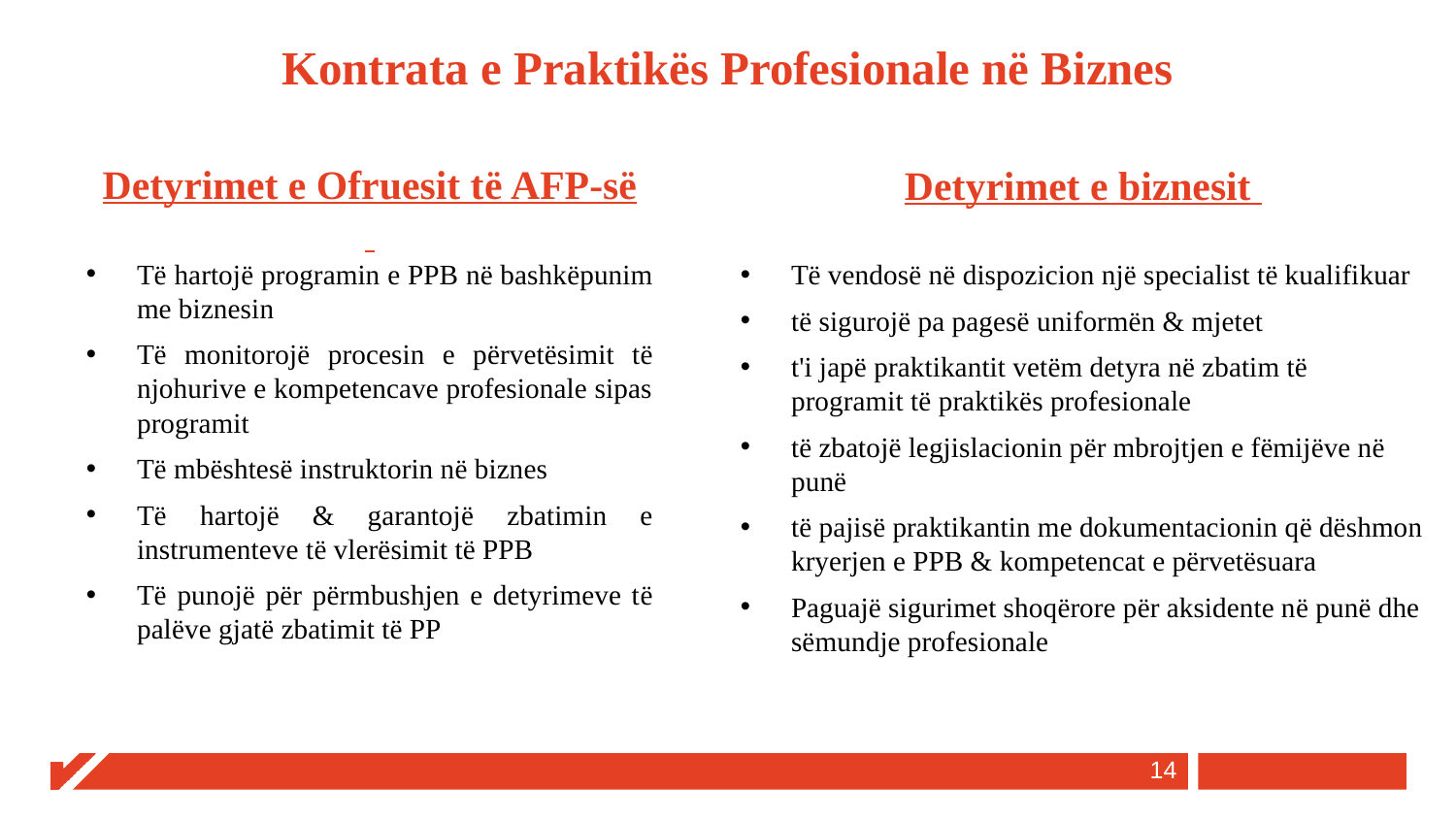

# Kontrata e Praktikës Profesionale në Biznes
Detyrimet e Ofruesit të AFP-së

Të hartojë programin e PPB në bashkëpunim me biznesin
Të monitorojë procesin e përvetësimit të njohurive e kompetencave profesionale sipas programit
Të mbështesë instruktorin në biznes
Të hartojë & garantojë zbatimin e instrumenteve të vlerësimit të PPB
Të punojë për përmbushjen e detyrimeve të palëve gjatë zbatimit të PP
Detyrimet e biznesit

Të vendosë në dispozicion një specialist të kualifikuar
të sigurojë pa pagesë uniformën & mjetet
t'i japë praktikantit vetëm detyra në zbatim të programit të praktikës profesionale
të zbatojë legjislacionin për mbrojtjen e fëmijëve në punë
të pajisë praktikantin me dokumentacionin që dëshmon kryerjen e PPB & kompetencat e përvetësuara
Paguajë sigurimet shoqërore për aksidente në punë dhe sëmundje profesionale
14